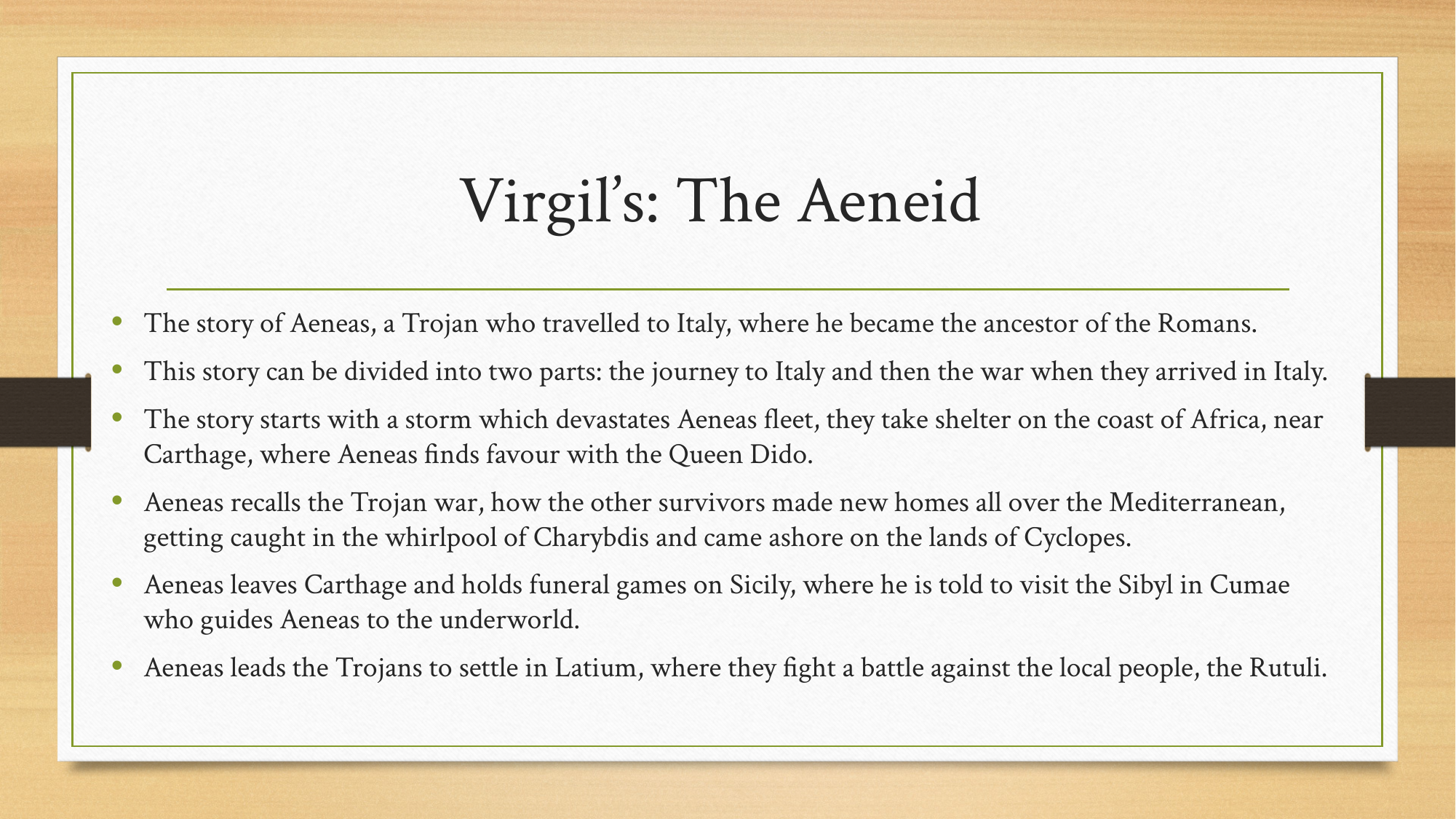

# Virgil’s: The Aeneid
The story of Aeneas, a Trojan who travelled to Italy, where he became the ancestor of the Romans.
This story can be divided into two parts: the journey to Italy and then the war when they arrived in Italy.
The story starts with a storm which devastates Aeneas fleet, they take shelter on the coast of Africa, near Carthage, where Aeneas finds favour with the Queen Dido.
Aeneas recalls the Trojan war, how the other survivors made new homes all over the Mediterranean, getting caught in the whirlpool of Charybdis and came ashore on the lands of Cyclopes.
Aeneas leaves Carthage and holds funeral games on Sicily, where he is told to visit the Sibyl in Cumae who guides Aeneas to the underworld.
Aeneas leads the Trojans to settle in Latium, where they fight a battle against the local people, the Rutuli.